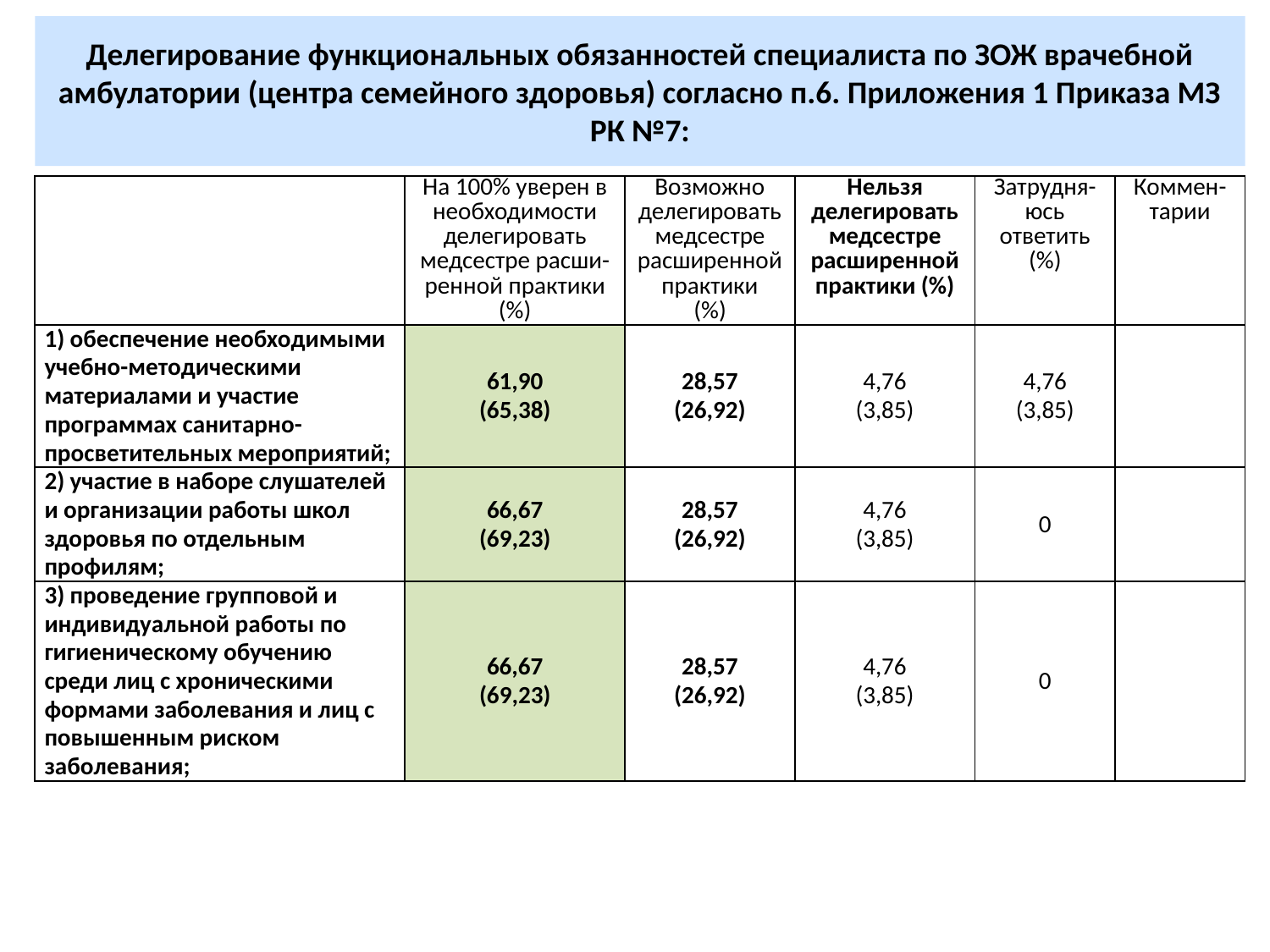

# Делегирование функциональных обязанностей специалиста по ЗОЖ врачебной амбулатории (центра семейного здоровья) согласно п.6. Приложения 1 Приказа МЗ РК №7:
|  | На 100% уверен в необходимости делегировать медсестре расши-ренной практики (%) | Возможно делегировать медсестре расширенной практики (%) | Нельзя делегировать медсестре расширенной практики (%) | Затрудня-юсь ответить (%) | Коммен-тарии |
| --- | --- | --- | --- | --- | --- |
| 1) обеспечение необходимыми учебно-методическими материалами и участие программах санитарно-просветительных мероприятий; | 61,90 (65,38) | 28,57 (26,92) | 4,76 (3,85) | 4,76 (3,85) |  |
| 2) участие в наборе слушателей и организации работы школ здоровья по отдельным профилям; | 66,67 (69,23) | 28,57 (26,92) | 4,76 (3,85) | 0 |  |
| 3) проведение групповой и индивидуальной работы по гигиеническому обучению среди лиц с хроническими формами заболевания и лиц с повышенным риском заболевания; | 66,67 (69,23) | 28,57 (26,92) | 4,76 (3,85) | 0 |  |